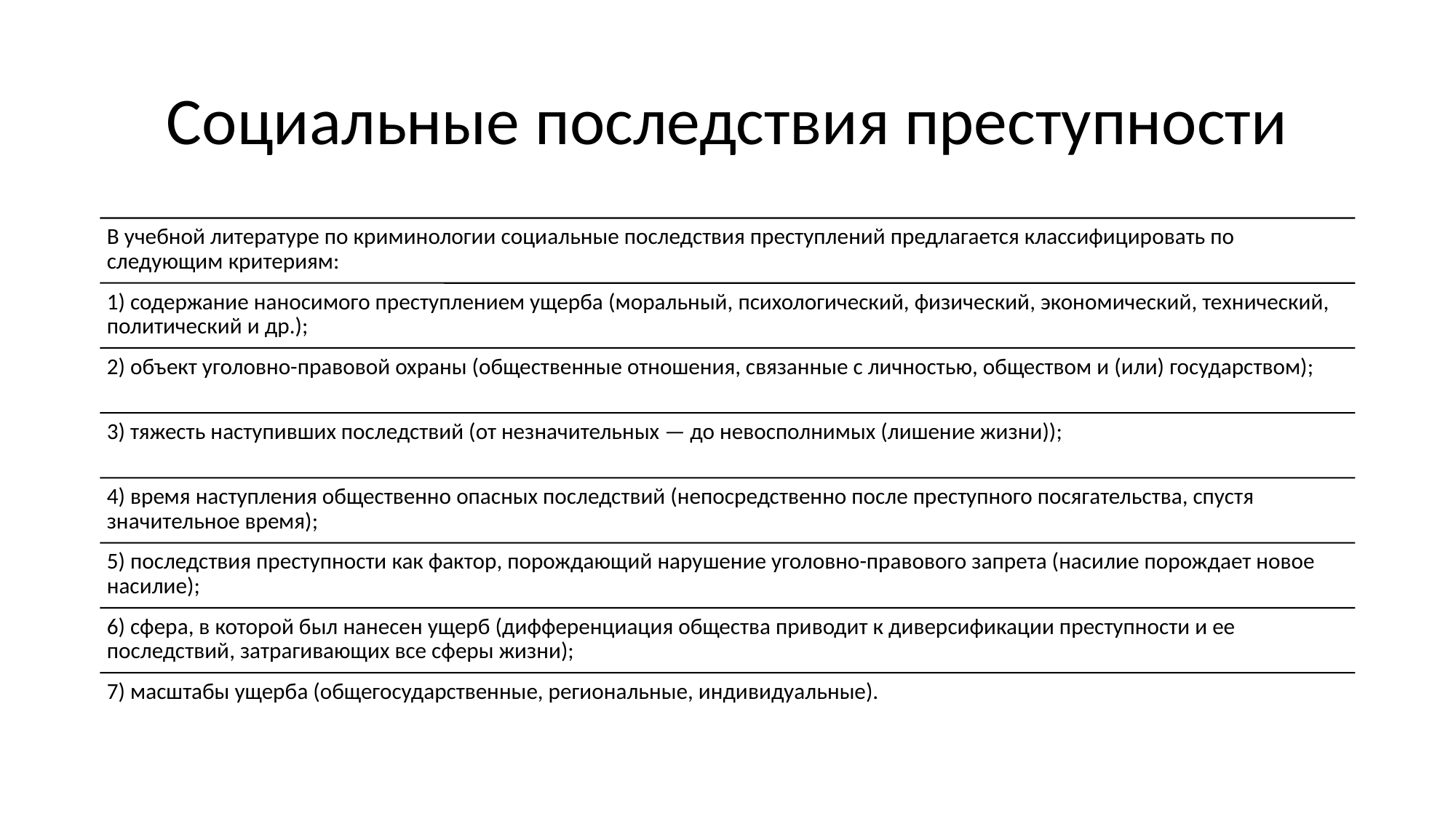

# Социальные последствия преступности
В учебной литературе по криминологии социальные последствия преступлений предлагается классифицировать по следующим критериям:
1) содержание наносимого преступлением ущерба (моральный, психологический, физический, экономический, технический, политический и др.);
2) объект уголовно-правовой охраны (общественные отношения, связанные с личностью, обществом и (или) государством);
3) тяжесть наступивших последствий (от незначительных — до невосполнимых (лишение жизни));
4) время наступления общественно опасных последствий (непосредственно после преступного посягательства, спустя значительное время);
5) последствия преступности как фактор, порождающий нарушение уголовно-правового запрета (насилие порождает новое насилие);
6) сфера, в которой был нанесен ущерб (дифференциация общества приводит к диверсификации преступности и ее последствий, затрагивающих все сферы жизни);
7) масштабы ущерба (общегосударственные, региональные, индивидуальные).